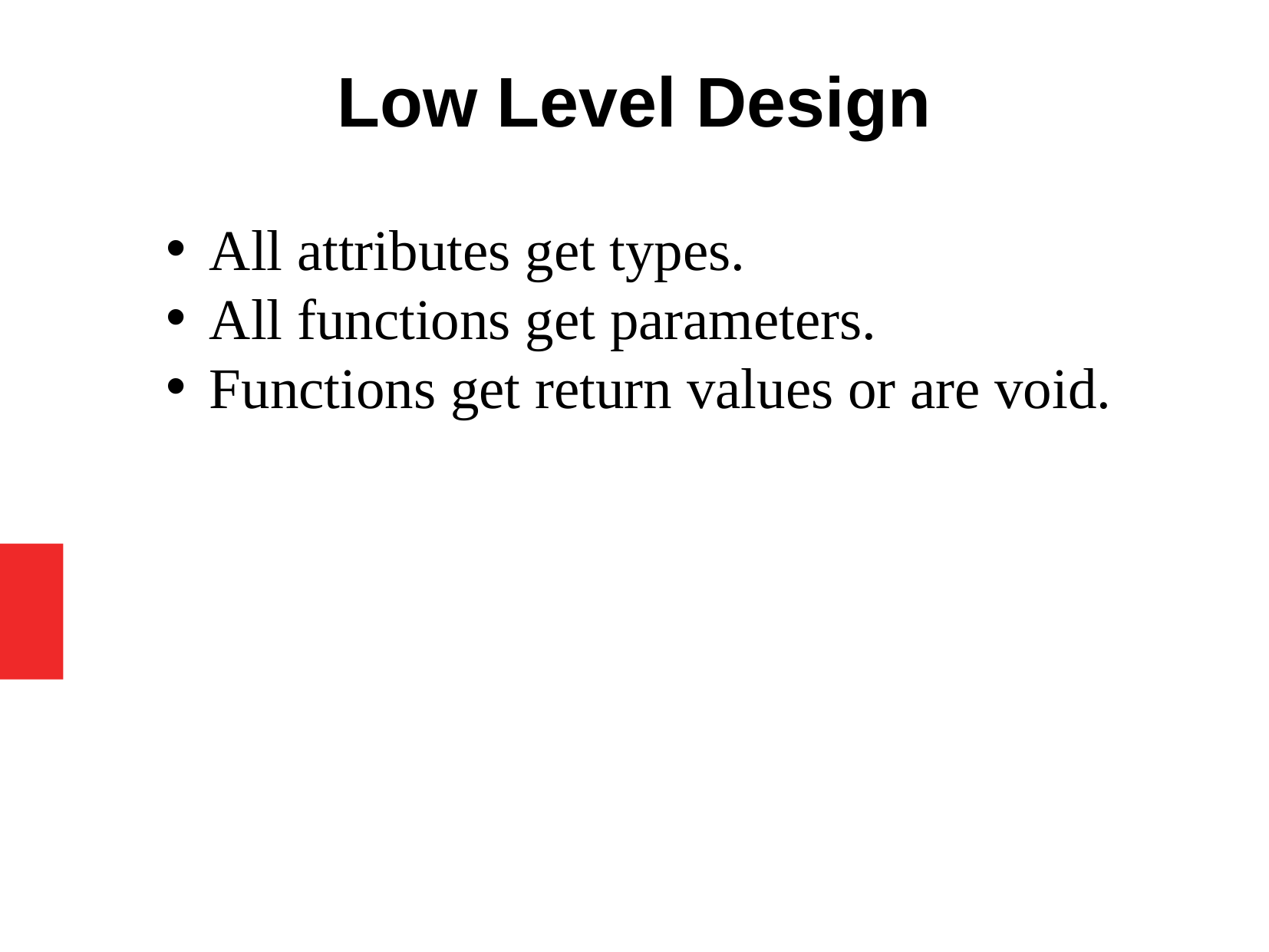

Low Level Design
All attributes get types.
All functions get parameters.
Functions get return values or are void.